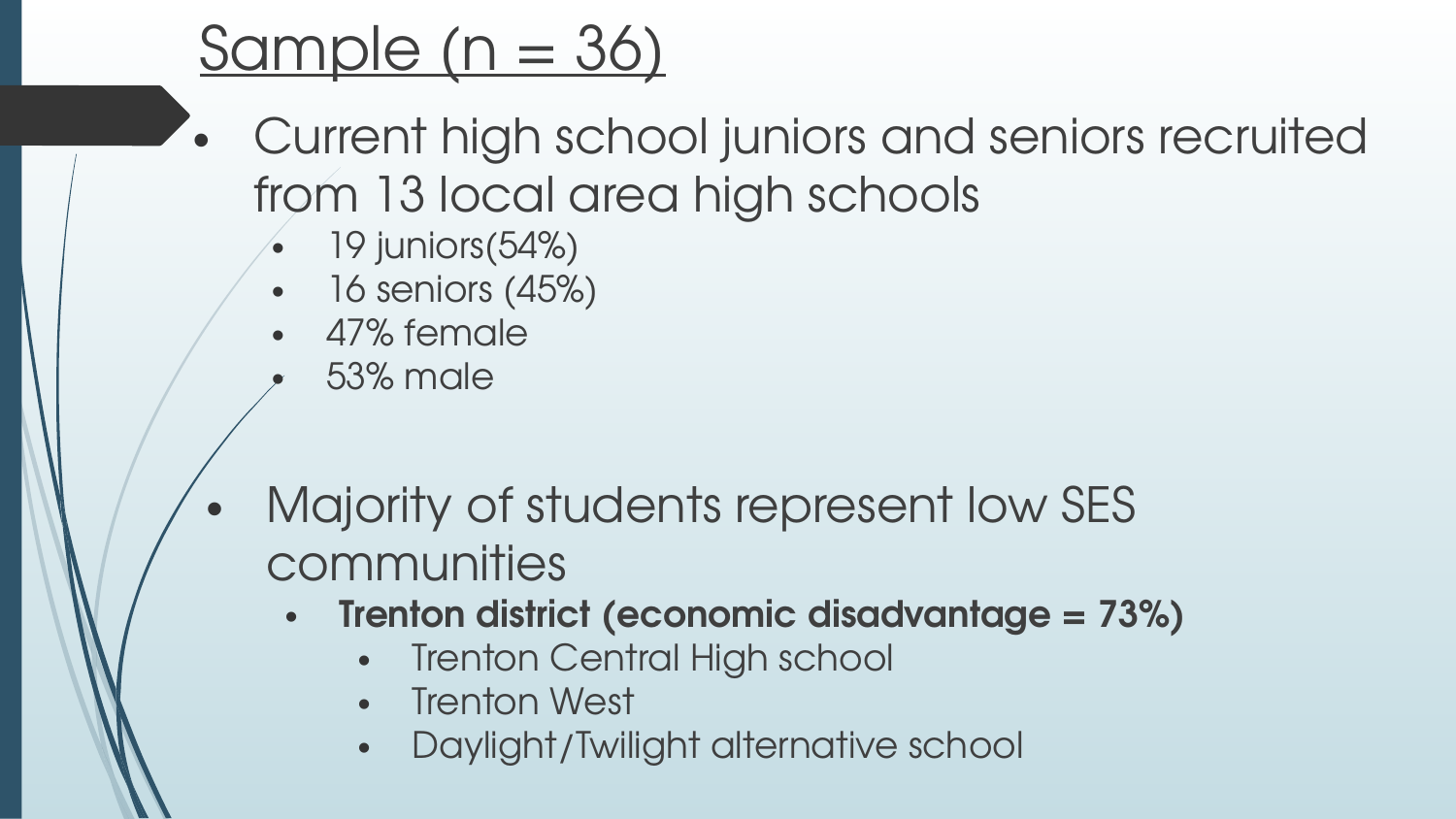

Sample (n = 36)

Current high school juniors and seniors recruited from 13 local area high schools
19 juniors(54%)
16 seniors (45%)
47% female
53% male

Majority of students represent low SES communities
Trenton district (economic disadvantage = 73%)
Trenton Central High school
Trenton West
Daylight/Twilight alternative school